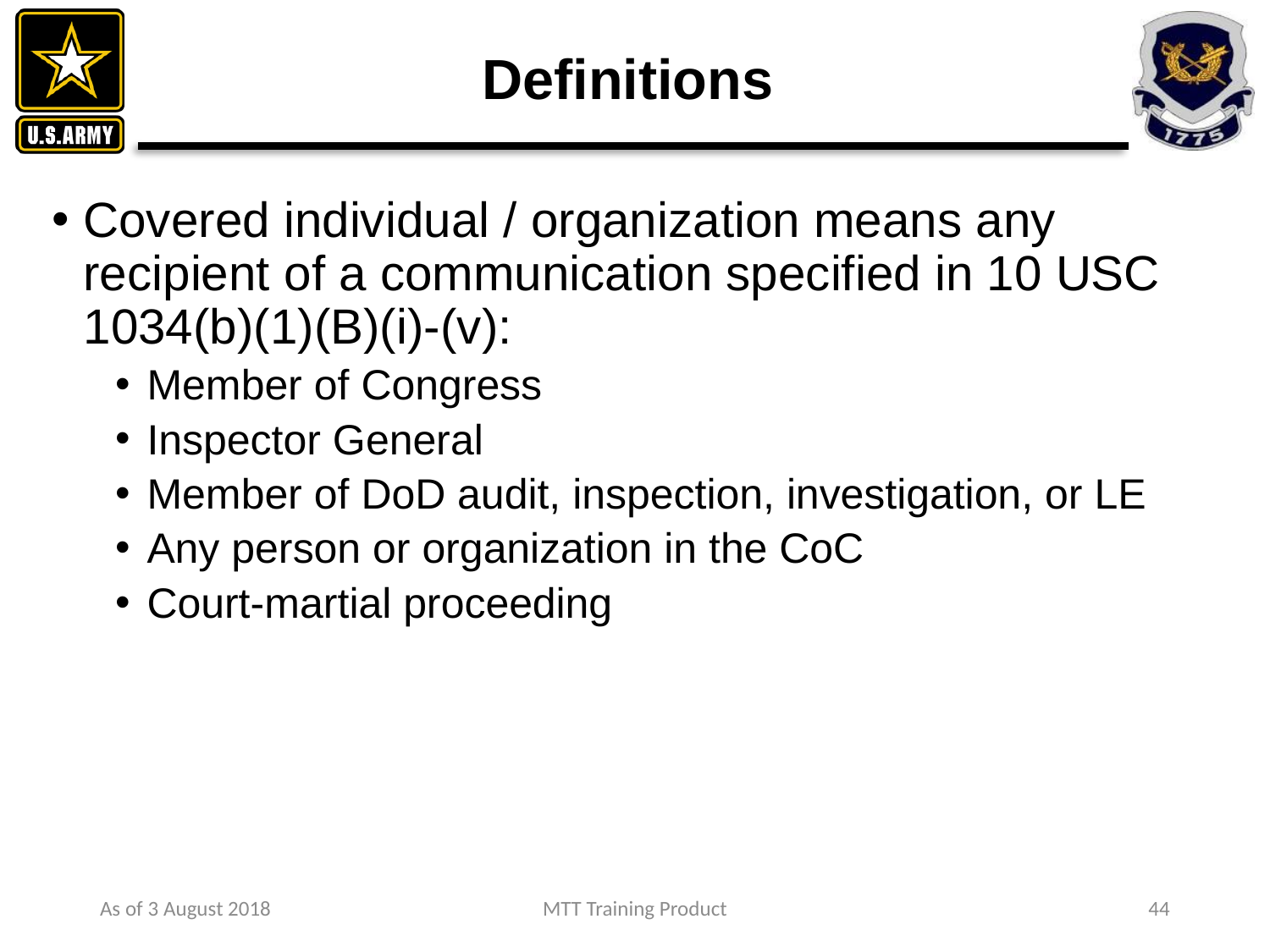

# Definitions
Covered individual / organization means any recipient of a communication specified in 10 USC 1034(b)(1)(B)(i)-(v):
Member of Congress
Inspector General
Member of DoD audit, inspection, investigation, or LE
Any person or organization in the CoC
Court-martial proceeding

As of 3 August 2018
MTT Training Product
44